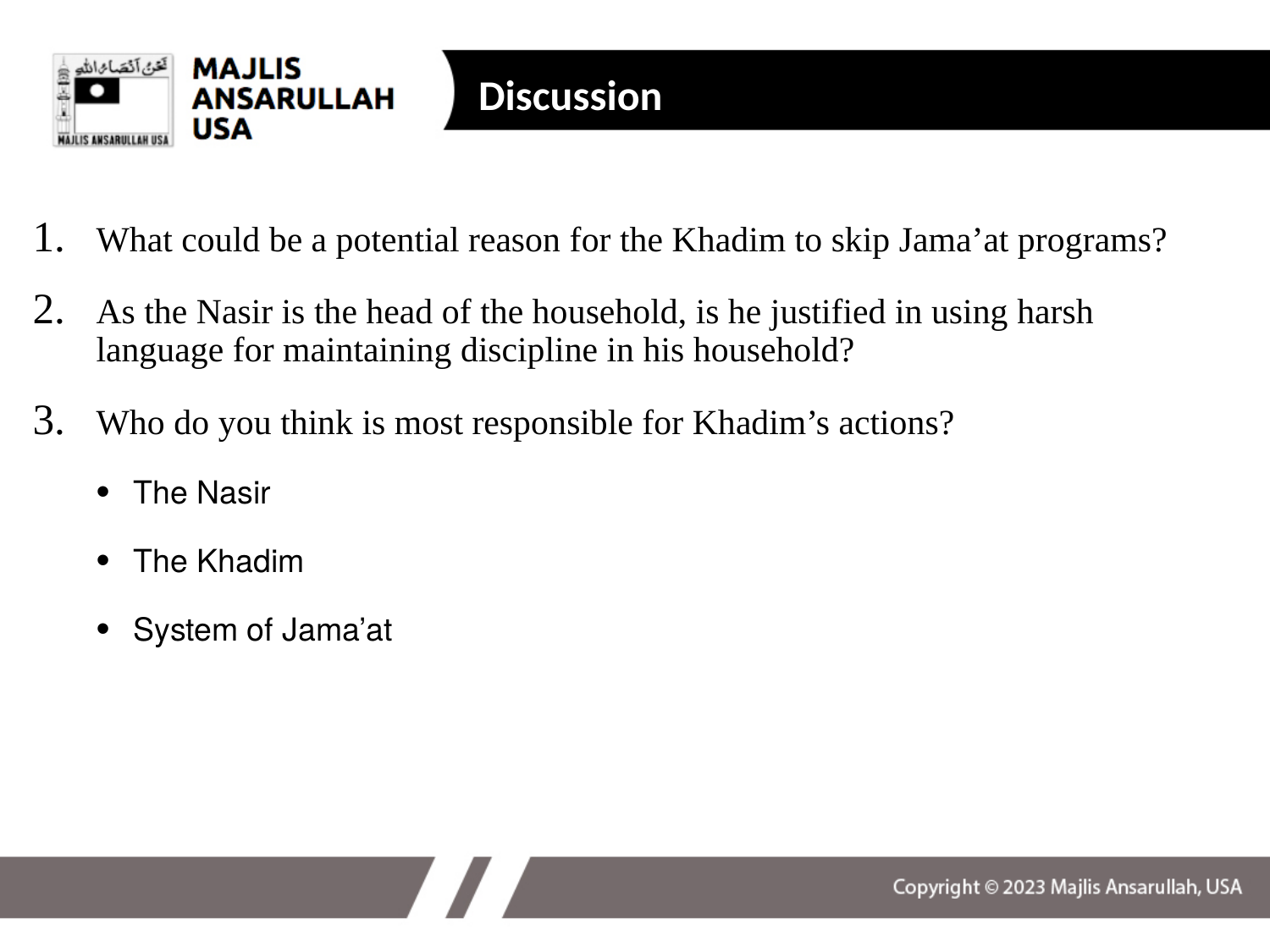

Discussion
What could be a potential reason for the Khadim to skip Jama’at programs?
As the Nasir is the head of the household, is he justified in using harsh language for maintaining discipline in his household?
Who do you think is most responsible for Khadim’s actions?
The Nasir
The Khadim
System of Jama’at